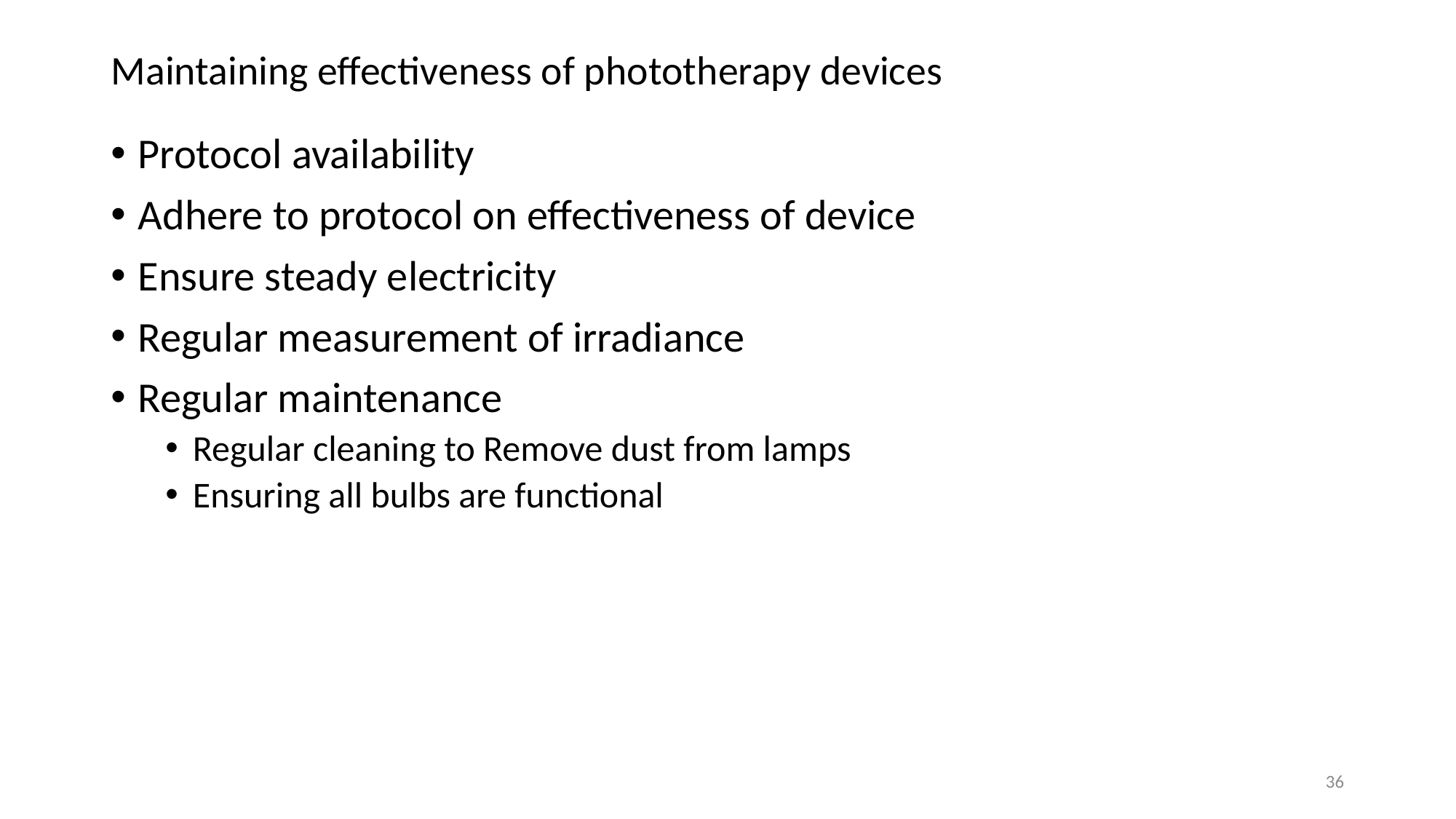

# Maintaining effectiveness of phototherapy devices
Protocol availability
Adhere to protocol on effectiveness of device
Ensure steady electricity
Regular measurement of irradiance
Regular maintenance
Regular cleaning to Remove dust from lamps
Ensuring all bulbs are functional

36